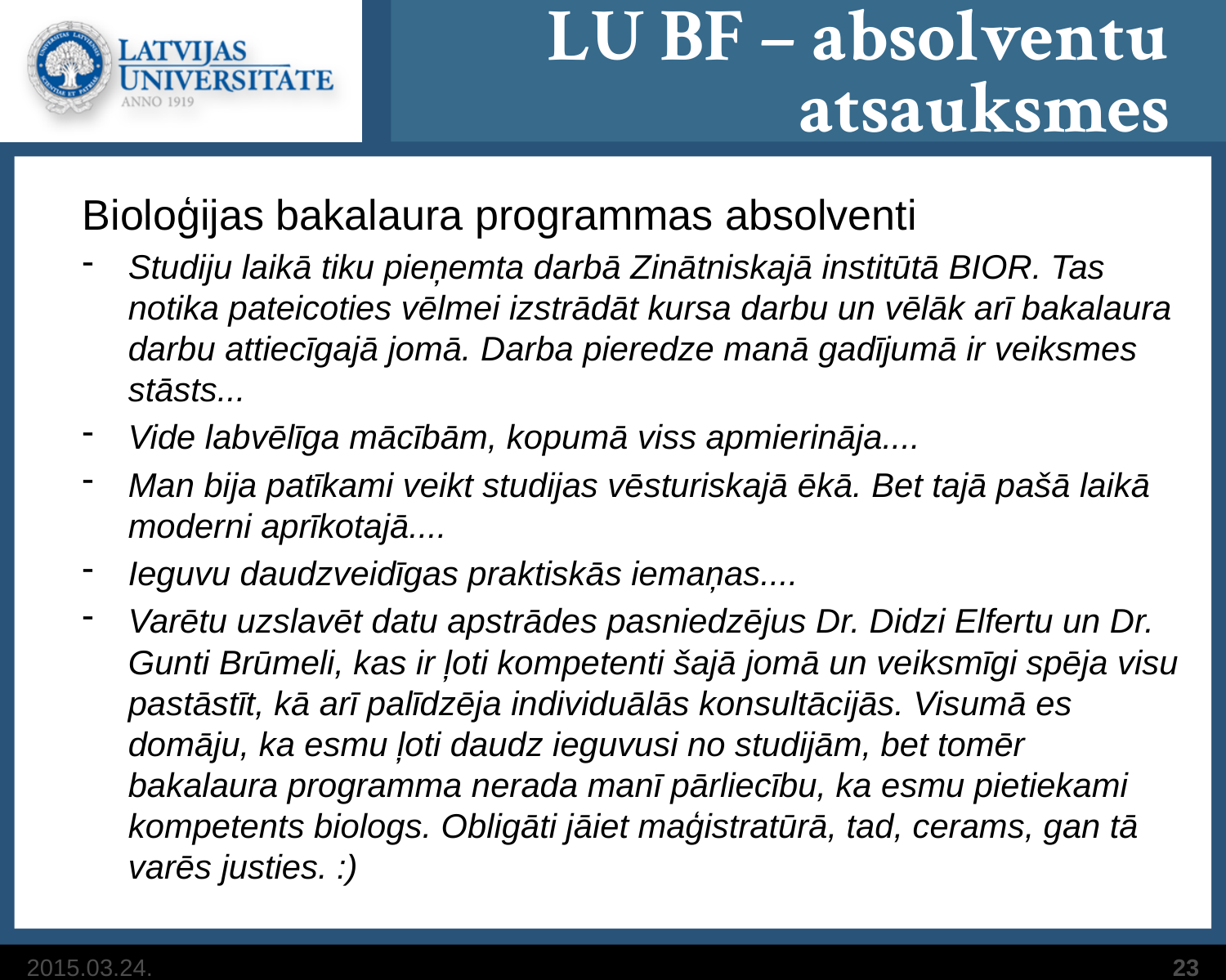

# LU BF – absolventu atsauksmes
Bioloģijas bakalaura programmas absolventi
Studiju laikā tiku pieņemta darbā Zinātniskajā institūtā BIOR. Tas notika pateicoties vēlmei izstrādāt kursa darbu un vēlāk arī bakalaura darbu attiecīgajā jomā. Darba pieredze manā gadījumā ir veiksmes stāsts...
Vide labvēlīga mācībām, kopumā viss apmierināja....
Man bija patīkami veikt studijas vēsturiskajā ēkā. Bet tajā pašā laikā moderni aprīkotajā....
Ieguvu daudzveidīgas praktiskās iemaņas....
Varētu uzslavēt datu apstrādes pasniedzējus Dr. Didzi Elfertu un Dr. Gunti Brūmeli, kas ir ļoti kompetenti šajā jomā un veiksmīgi spēja visu pastāstīt, kā arī palīdzēja individuālās konsultācijās. Visumā es domāju, ka esmu ļoti daudz ieguvusi no studijām, bet tomēr bakalaura programma nerada manī pārliecību, ka esmu pietiekami kompetents biologs. Obligāti jāiet maģistratūrā, tad, cerams, gan tā varēs justies. :)

2015.03.24.
23